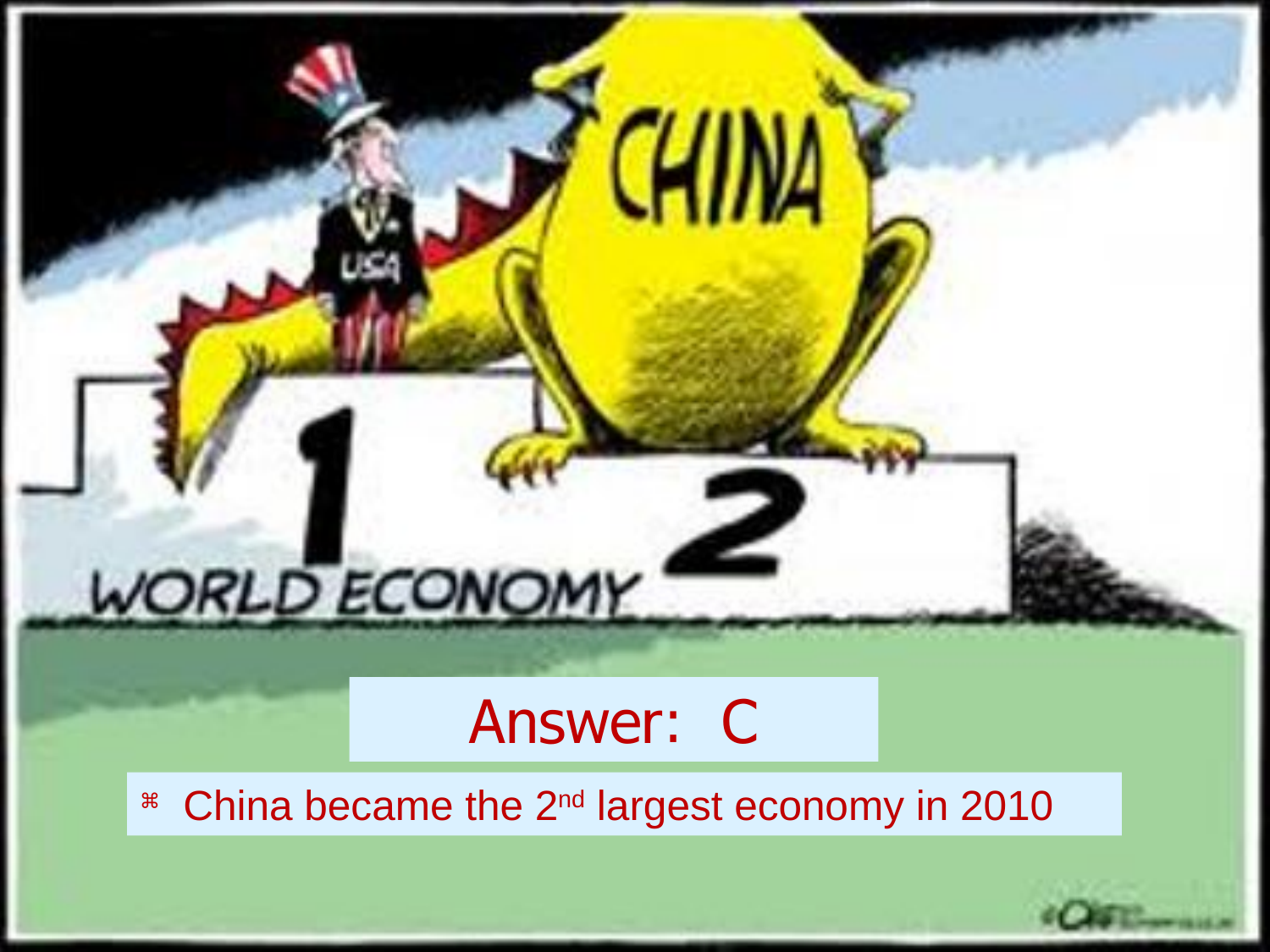

# Answer:  C
China became the 2nd largest economy in 2010